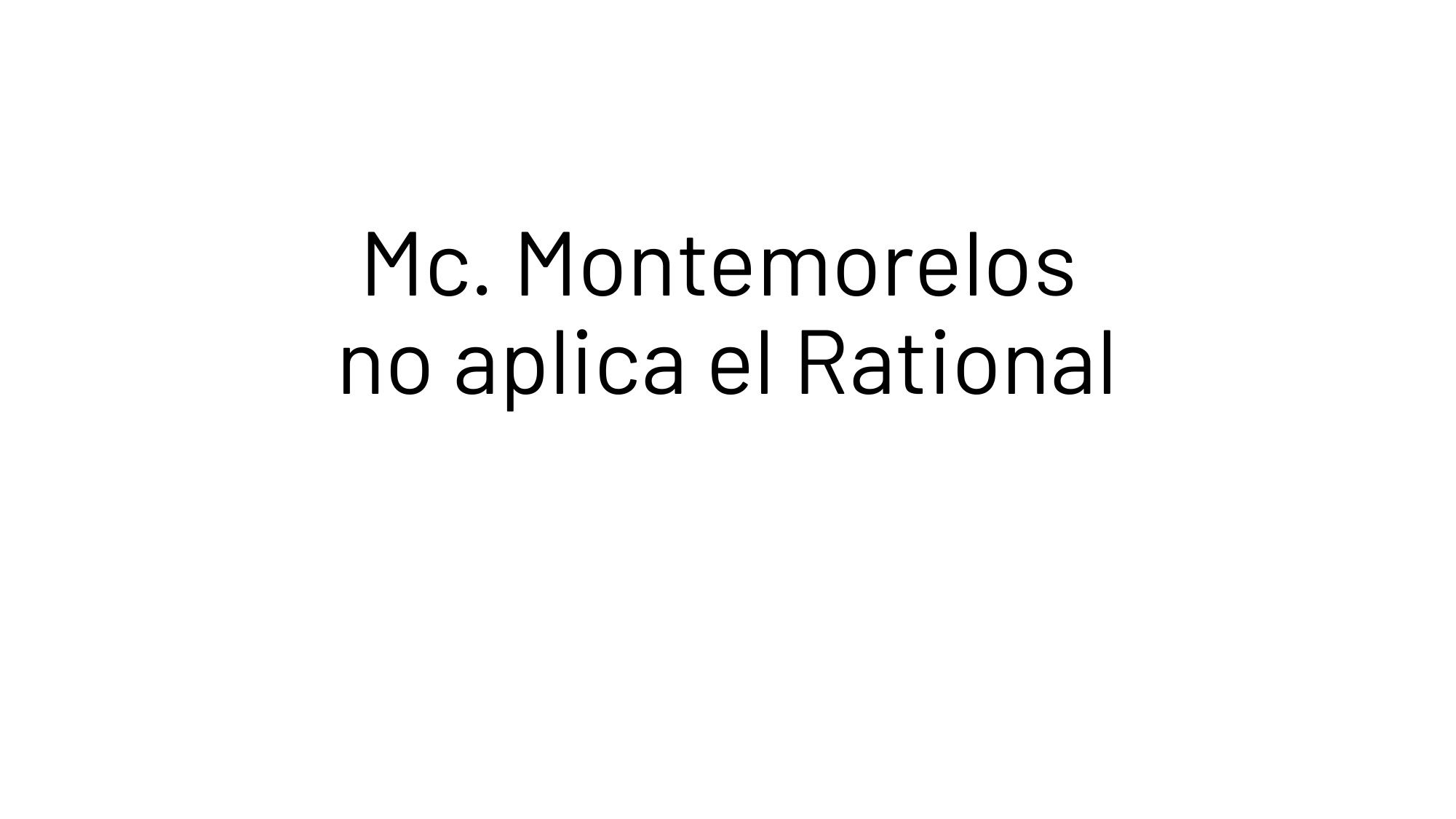

# Mc. Montemorelos no aplica el Rational